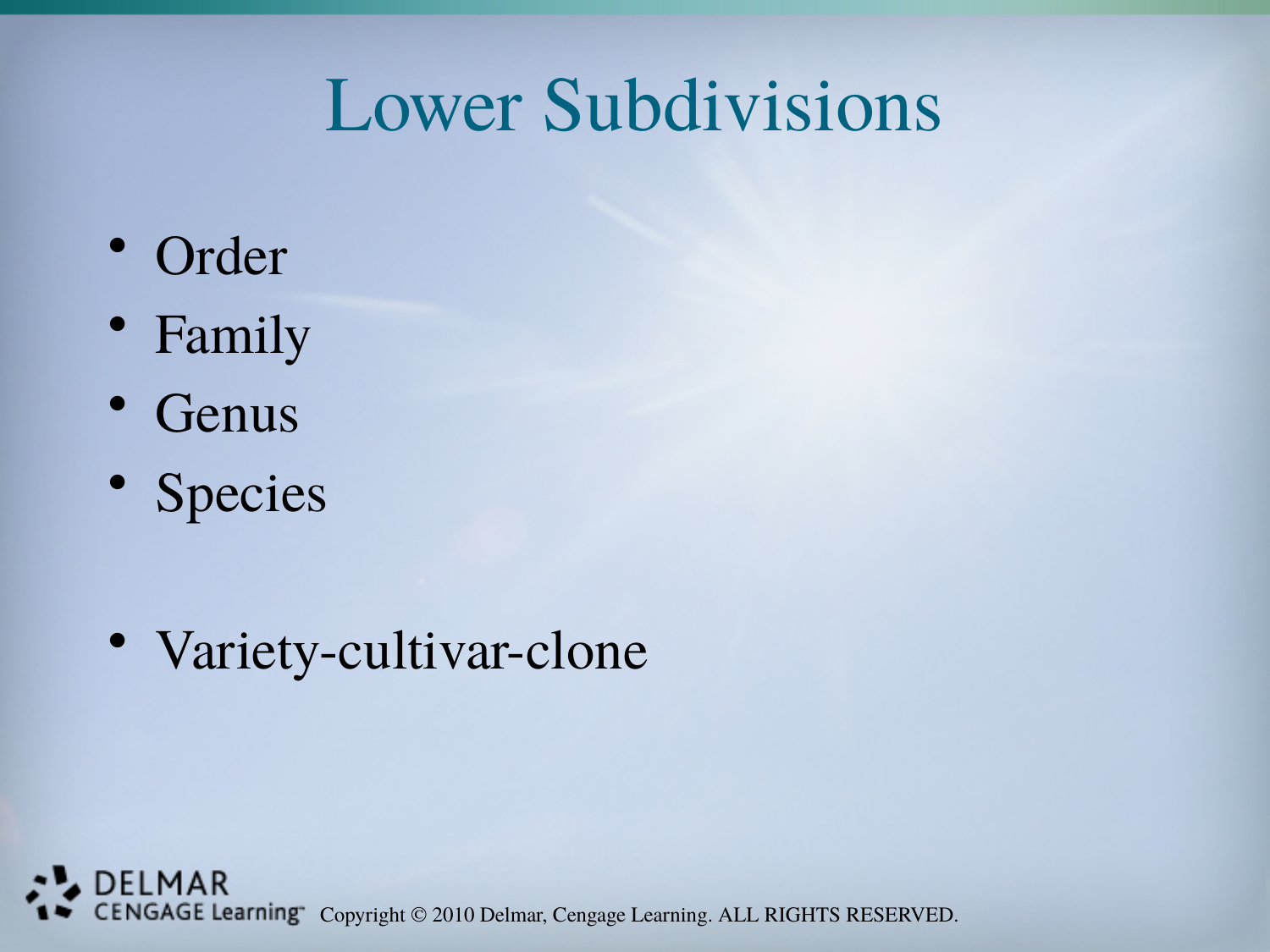

# Lower Subdivisions
Order
Family
Genus
Species

Variety-cultivar-clone